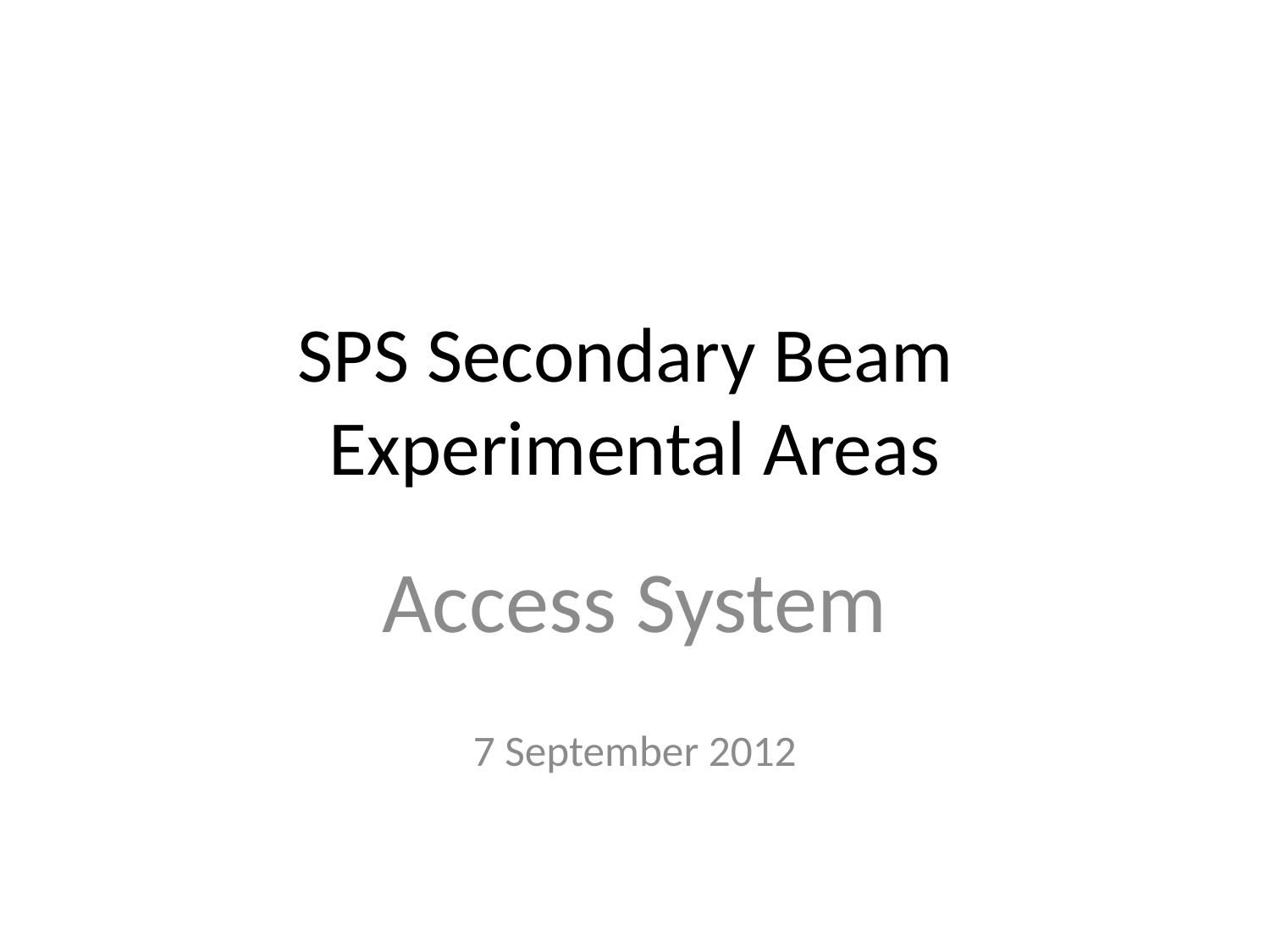

# SPS Secondary Beam Experimental Areas
Access System

7 September 2012